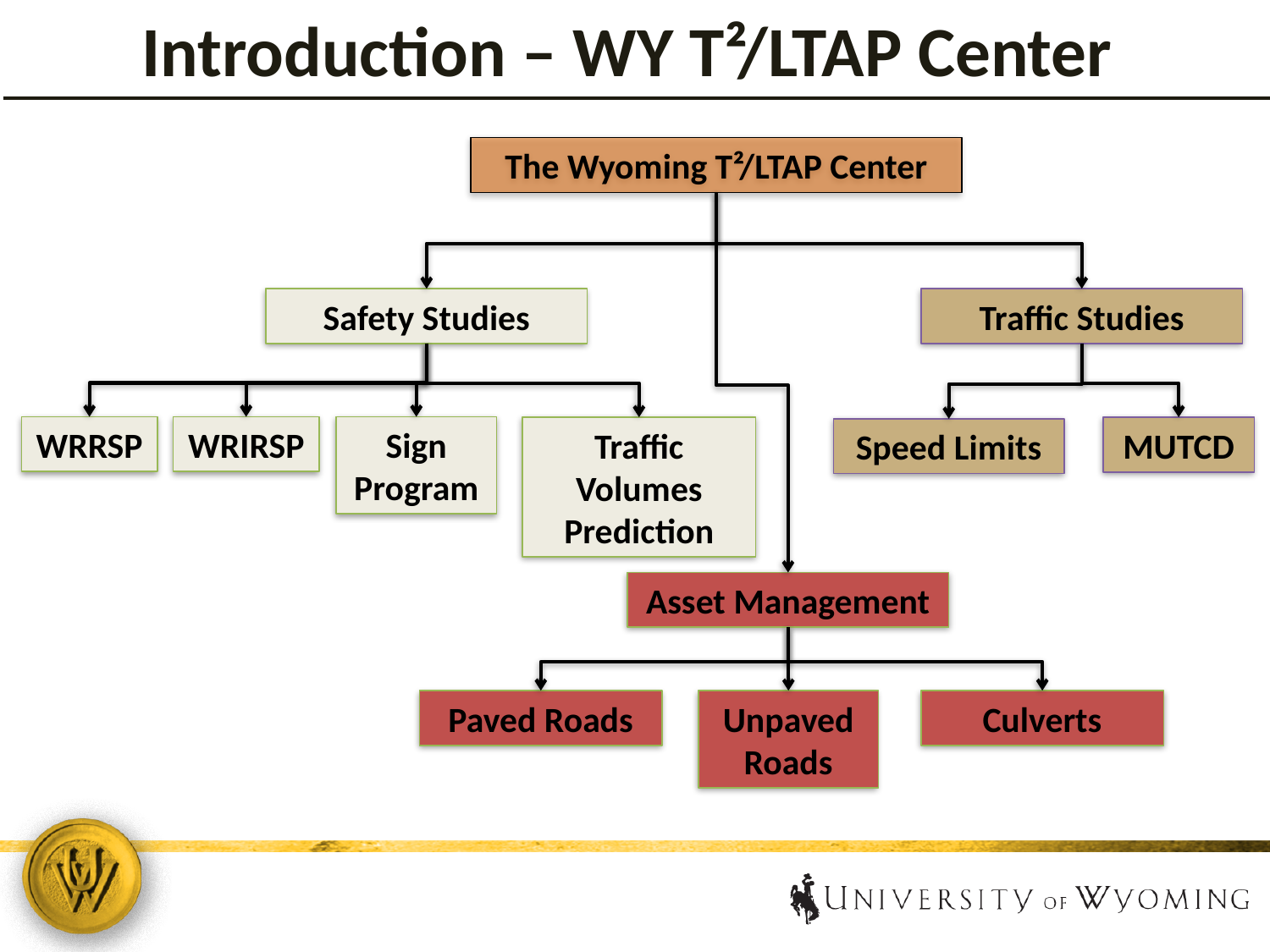

Introduction – WY T²/LTAP Center
The Wyoming T²/LTAP Center
Safety Studies
Traffic Studies
WRRSP
WRIRSP
Sign Program
Traffic Volumes Prediction
MUTCD
Speed Limits
Asset Management
Paved Roads
Unpaved Roads
Culverts